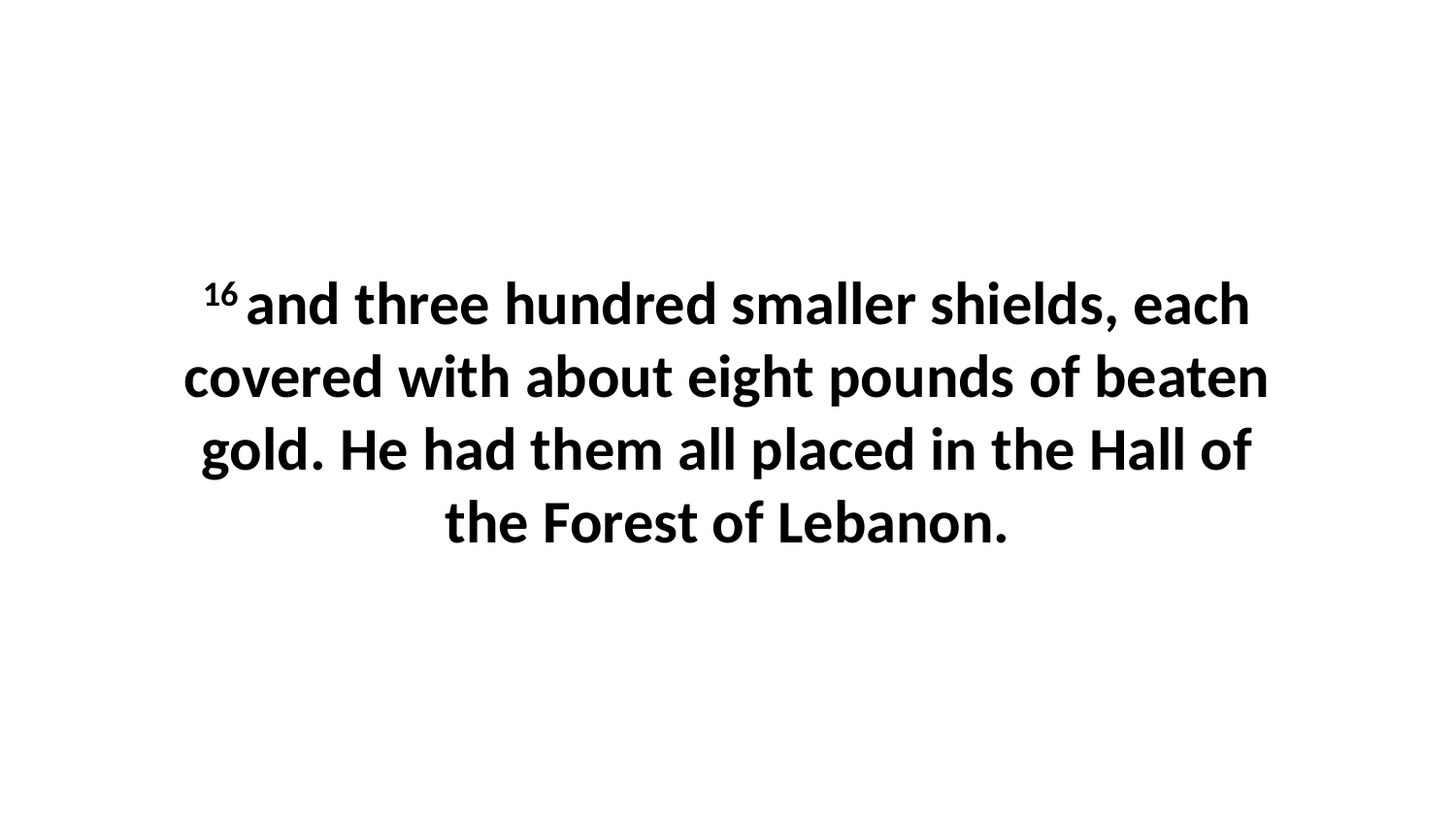

16 and three hundred smaller shields, each covered with about eight pounds of beaten gold. He had them all placed in the Hall of the Forest of Lebanon.